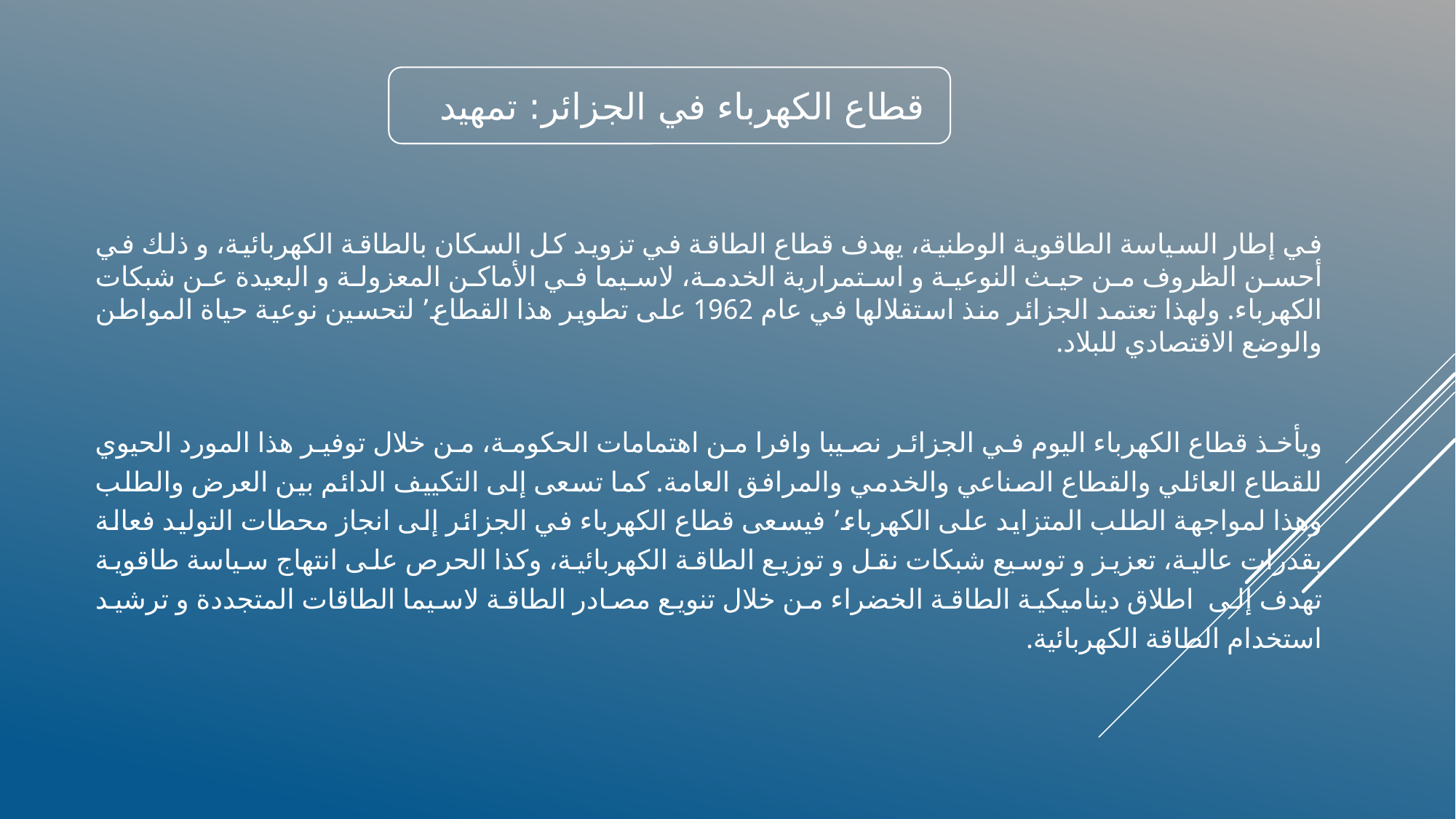

قطاع الكهرباء في الجزائر: تمهيد
في إطار السياسة الطاقوية الوطنية، يهدف قطاع الطاقة في تزويد كل السكان بالطاقة الكهربائية، و ذلك في أحسن الظروف من حيث النوعية و استمرارية الخدمة، لاسيما في الأماكن المعزولة و البعيدة عن شبكات الكهرباء. ولهذا تعتمد الجزائر منذ استقلالها في عام 1962 على تطوير هذا القطاع٬ لتحسين نوعية حياة المواطن والوضع الاقتصادي للبلاد.

ويأخذ قطاع الكهرباء اليوم في الجزائر نصيبا وافرا من اهتمامات الحكومة، من خلال توفير هذا المورد الحيوي للقطاع العائلي والقطاع الصناعي والخدمي والمرافق العامة. كما تسعى إلى التكييف الدائم بين العرض والطلب وهذا لمواجهة الطلب المتزايد على الكهرباء٬ فيسعى قطاع الكهرباء في الجزائر إلى انجاز محطات التوليد فعالة بقدرات عالية، تعزيز و توسيع شبكات نقل و توزيع الطاقة الكهربائية، وكذا الحرص على انتهاج سياسة طاقوية تهدف إلى  اطلاق ديناميكية الطاقة الخضراء من خلال تنويع مصادر الطاقة لاسيما الطاقات المتجددة و ترشيد استخدام الطاقة الكهربائية.